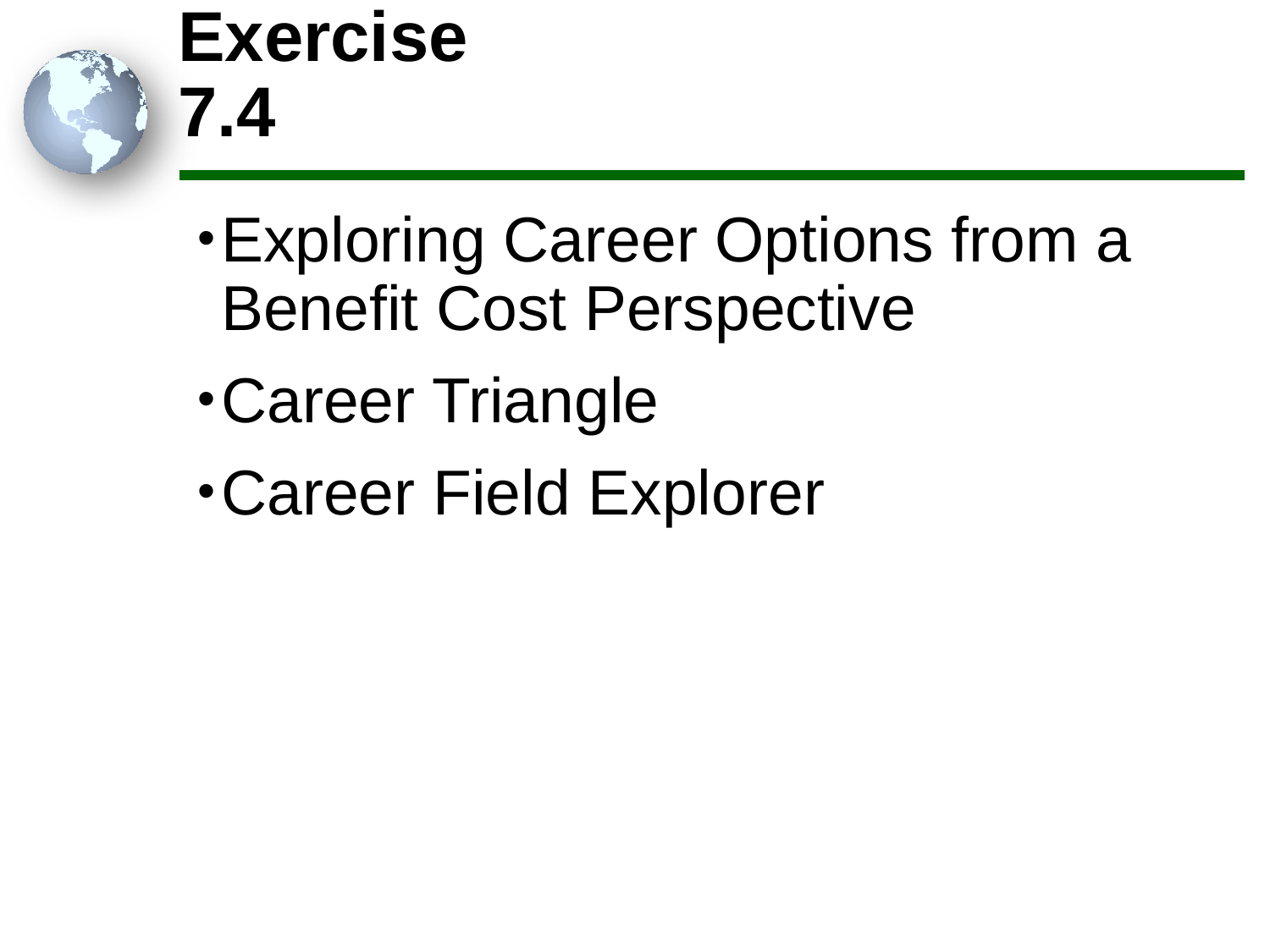

# Exercise 7.4
Exploring Career Options from a Benefit Cost Perspective
Career Triangle
Career Field Explorer